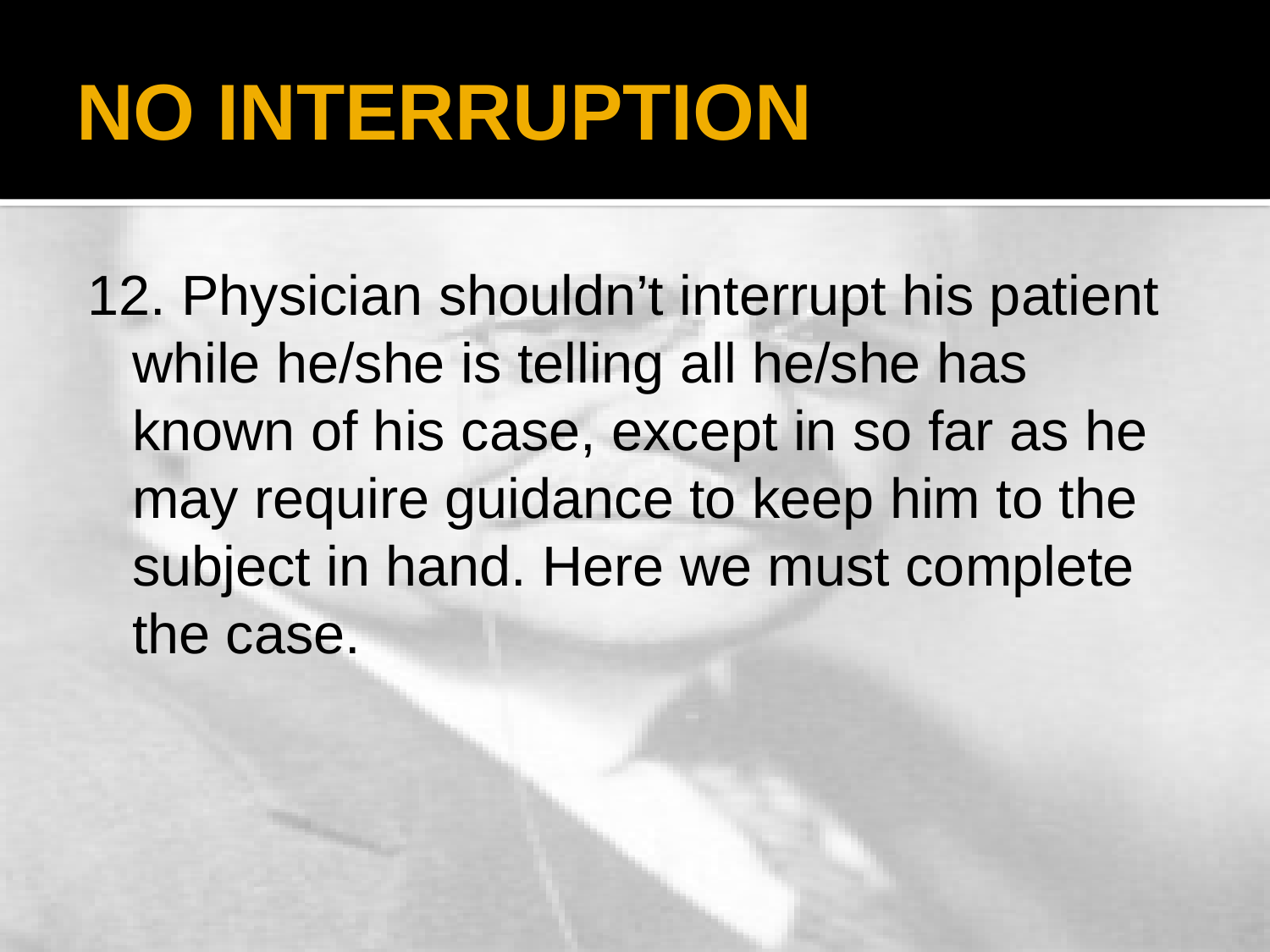

# NO INTERRUPTION
12. Physician shouldn’t interrupt his patient while he/she is telling all he/she has known of his case, except in so far as he may require guidance to keep him to the subject in hand. Here we must complete the case.